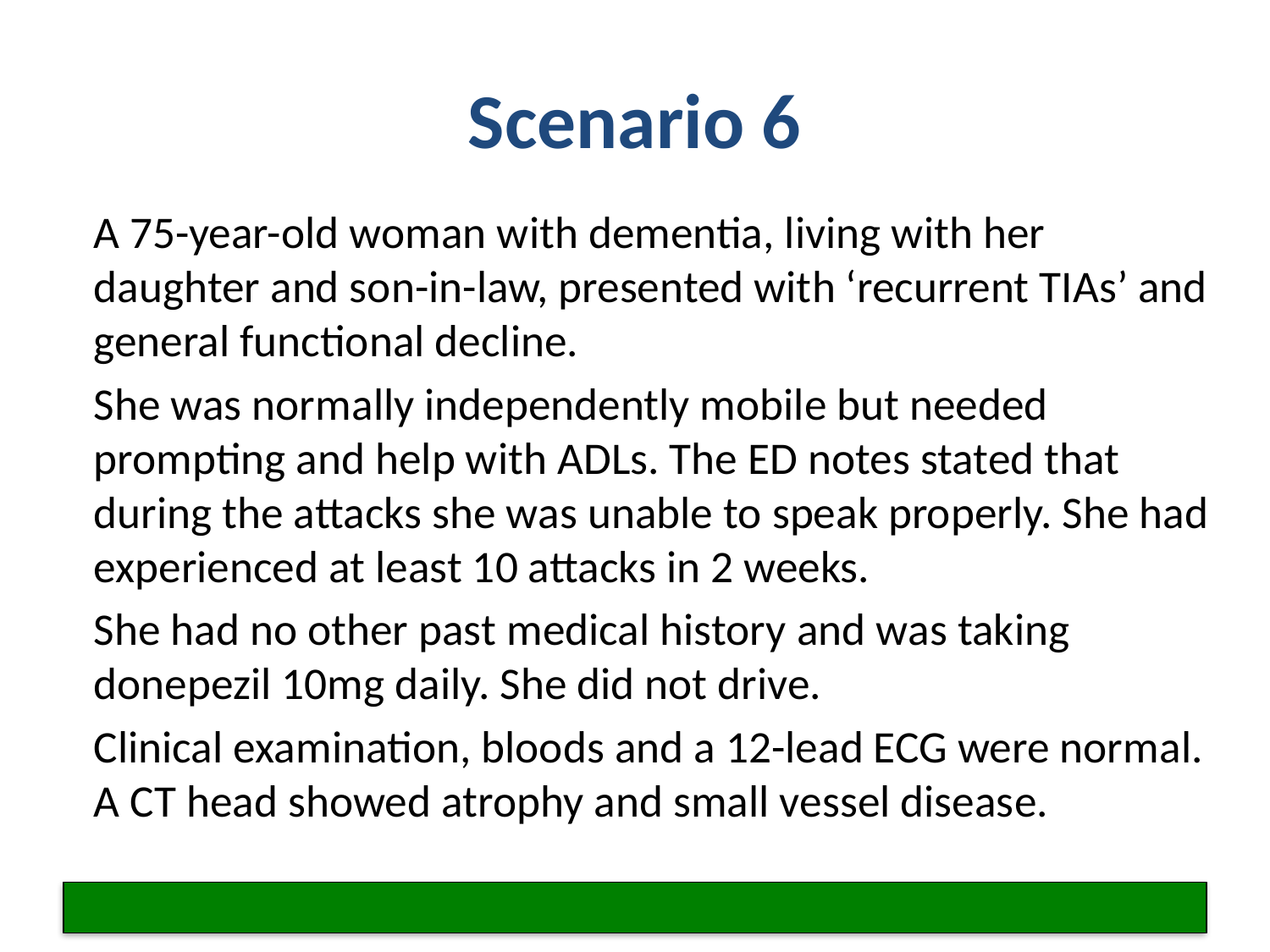

# Scenario 6
A 75-year-old woman with dementia, living with her daughter and son-in-law, presented with ‘recurrent TIAs’ and general functional decline.
She was normally independently mobile but needed prompting and help with ADLs. The ED notes stated that during the attacks she was unable to speak properly. She had experienced at least 10 attacks in 2 weeks.
She had no other past medical history and was taking donepezil 10mg daily. She did not drive.
Clinical examination, bloods and a 12-lead ECG were normal. A CT head showed atrophy and small vessel disease.